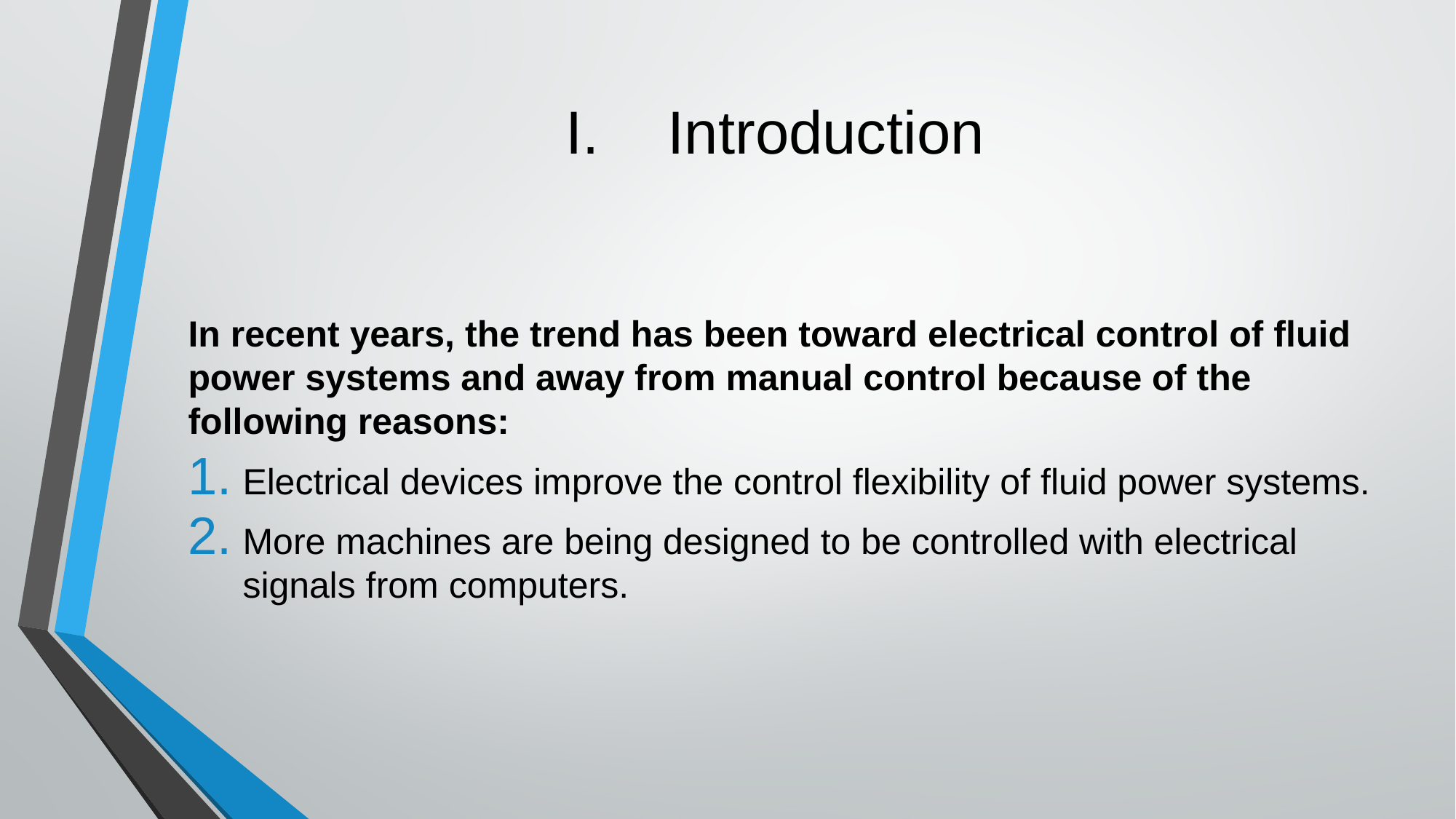

# Introduction
In recent years, the trend has been toward electrical control of fluid power systems and away from manual control because of the following reasons:
Electrical devices improve the control flexibility of fluid power systems.
More machines are being designed to be controlled with electrical signals from computers.